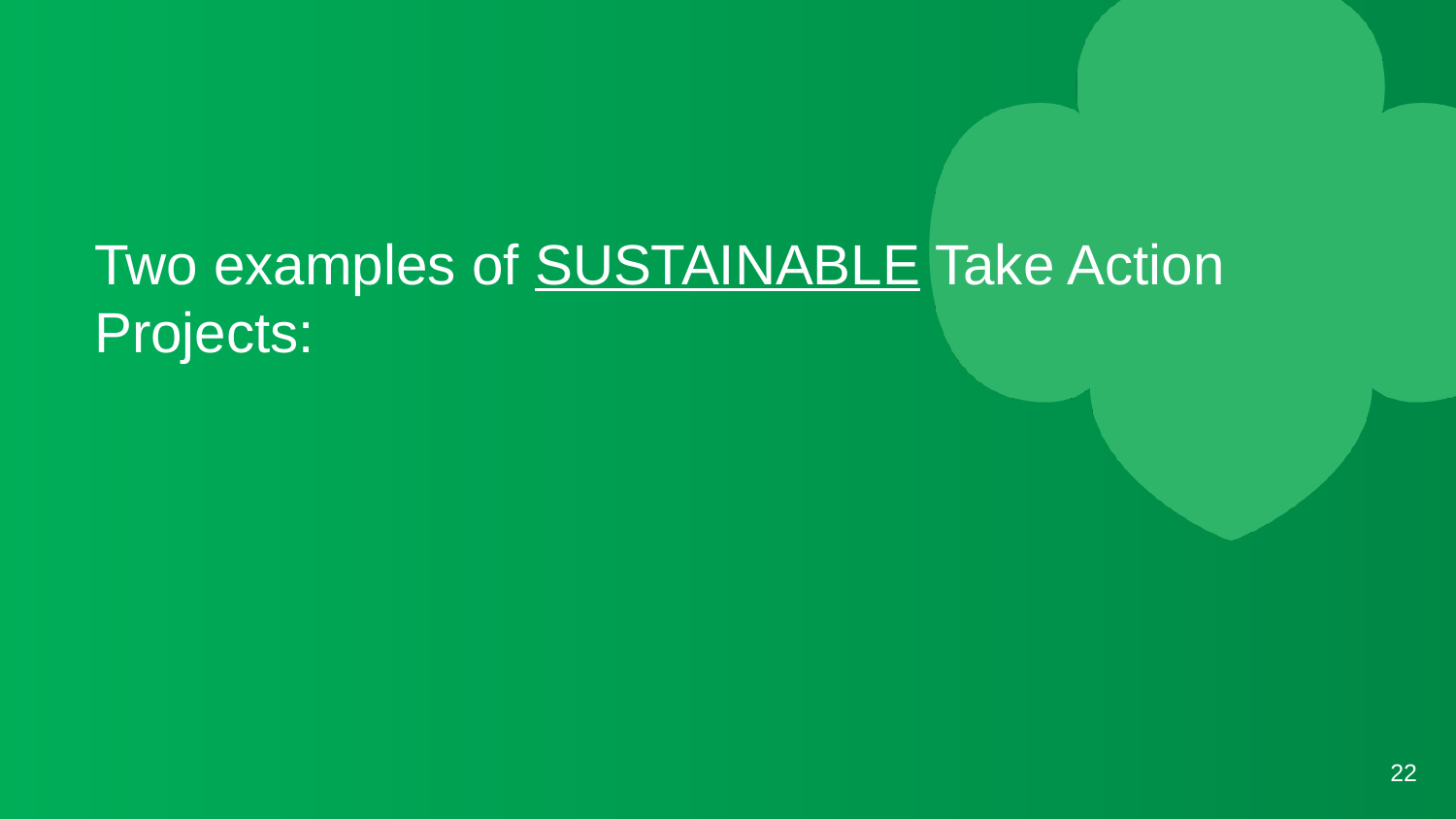

#
Two examples of SUSTAINABLE Take Action Projects:
22